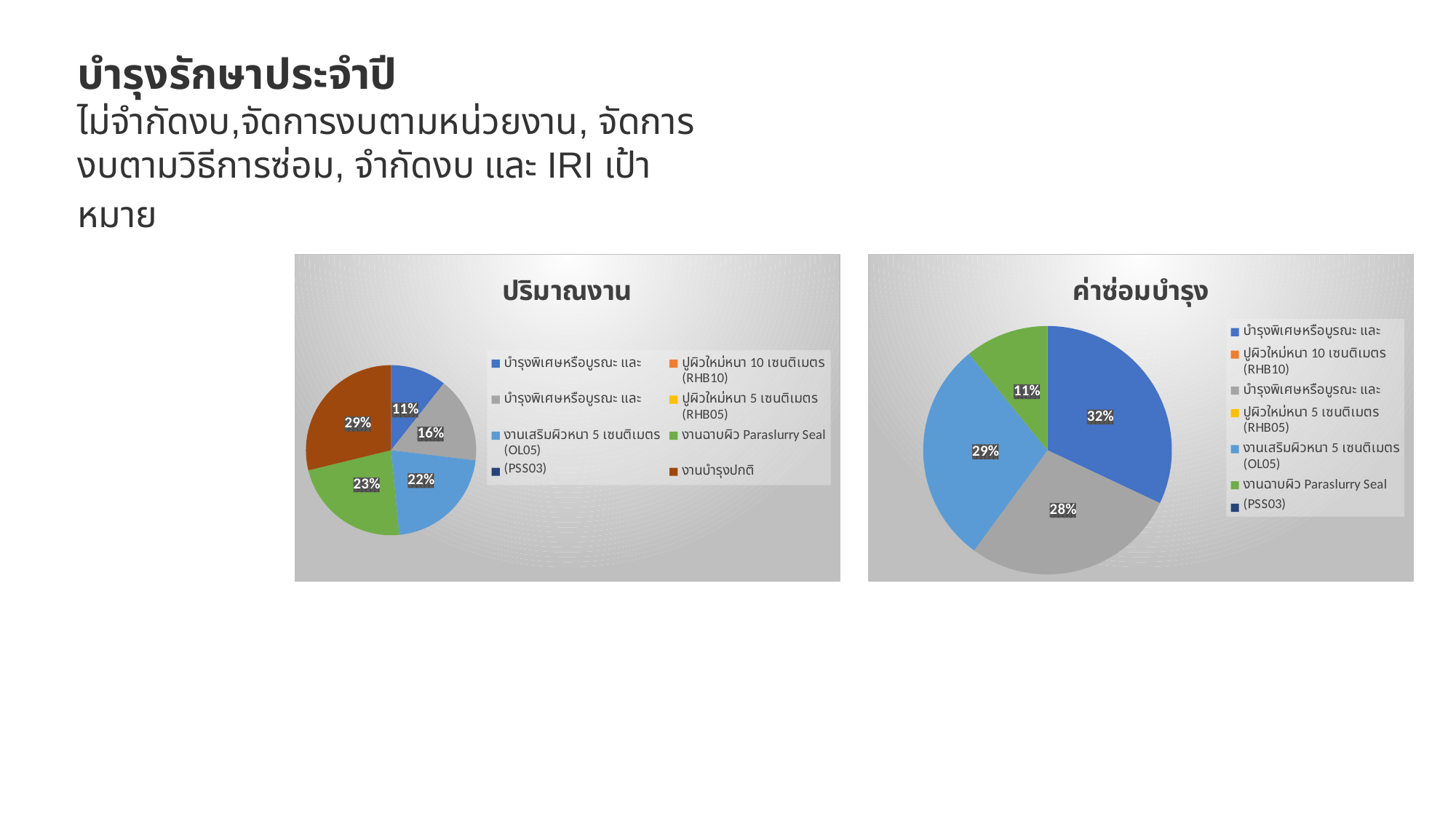

บำรุงรักษาประจำปี
ไม่จำกัดงบ,จัดการงบตามหน่วยงาน, จัดการงบตามวิธีการซ่อม, จำกัดงบ และ IRI เป้าหมาย

### Chart:

| Category | ปริมาณงาน |
|---|---|
| บำรุงพิเศษหรือบูรณะ และ | 43188554.0 |
| ปูผิวใหม่หนา 10 เซนติเมตร (RHB10) | None |
| บำรุงพิเศษหรือบูรณะ และ | 66110821.0 |
| ปูผิวใหม่หนา 5 เซนติเมตร (RHB05) | None |
| งานเสริมผิวหนา 5 เซนติเมตร (OL05) | 87552509.0 |
| งานฉาบผิว Paraslurry Seal | 92206000.0 |
| (PSS03) | None |
| งานบำรุงปกติ | 116998252.0 |

### Chart:

| Category | ค่าซ่อมบำรุง |
|---|---|
| บำรุงพิเศษหรือบูรณะ และ | 43404130426.0 |
| ปูผิวใหม่หนา 10 เซนติเมตร (RHB10) | None |
| บำรุงพิเศษหรือบูรณะ และ | 38013703456.0 |
| ปูผิวใหม่หนา 5 เซนติเมตร (RHB05) | None |
| งานเสริมผิวหนา 5 เซนติเมตร (OL05) | 39398719061.0 |
| งานฉาบผิว Paraslurry Seal | 14752940520.0 |
| (PSS03) | None |